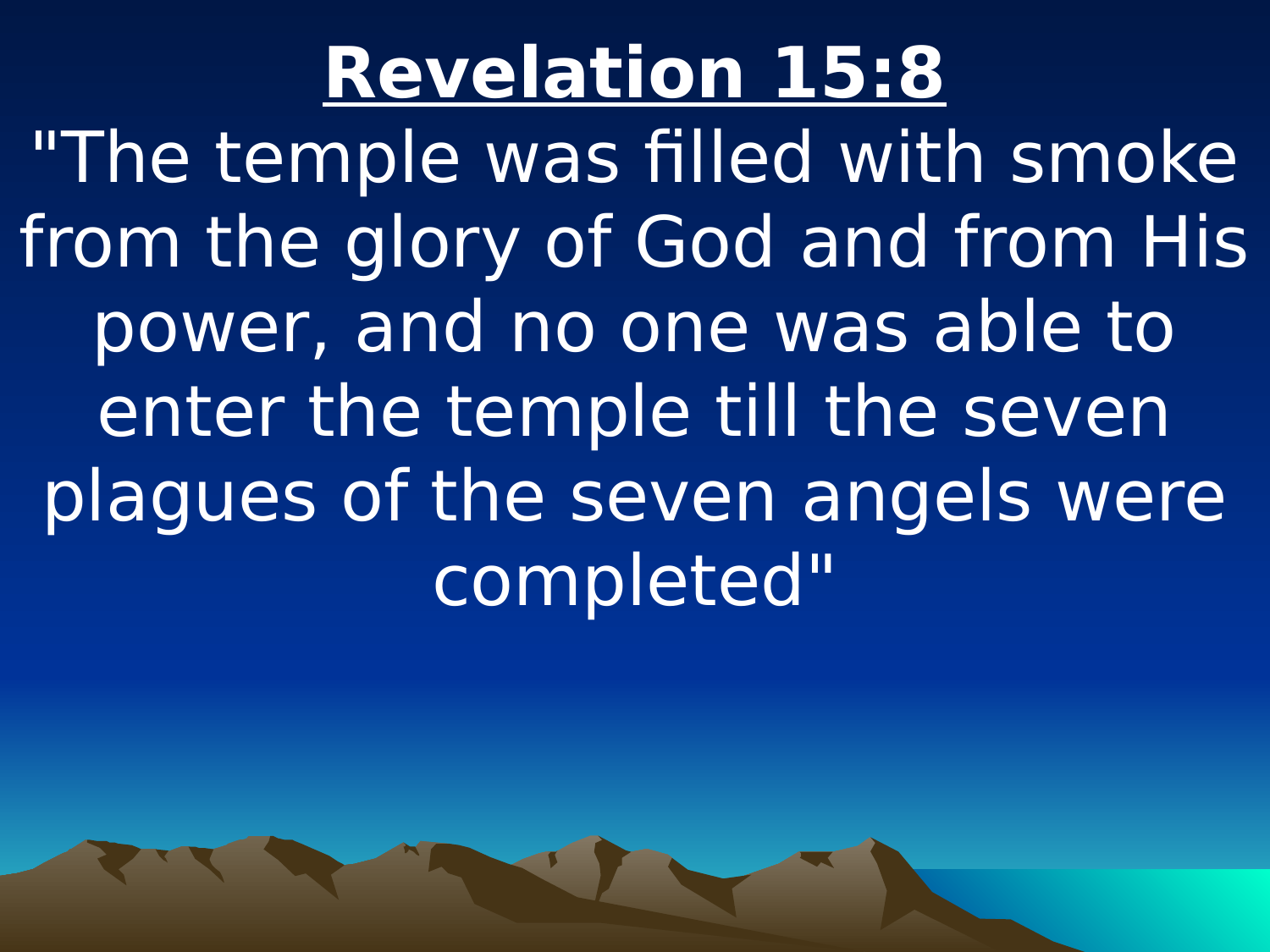

Revelation 15:8
"The temple was filled with smoke from the glory of God and from His power, and no one was able to enter the temple till the seven plagues of the seven angels were completed"